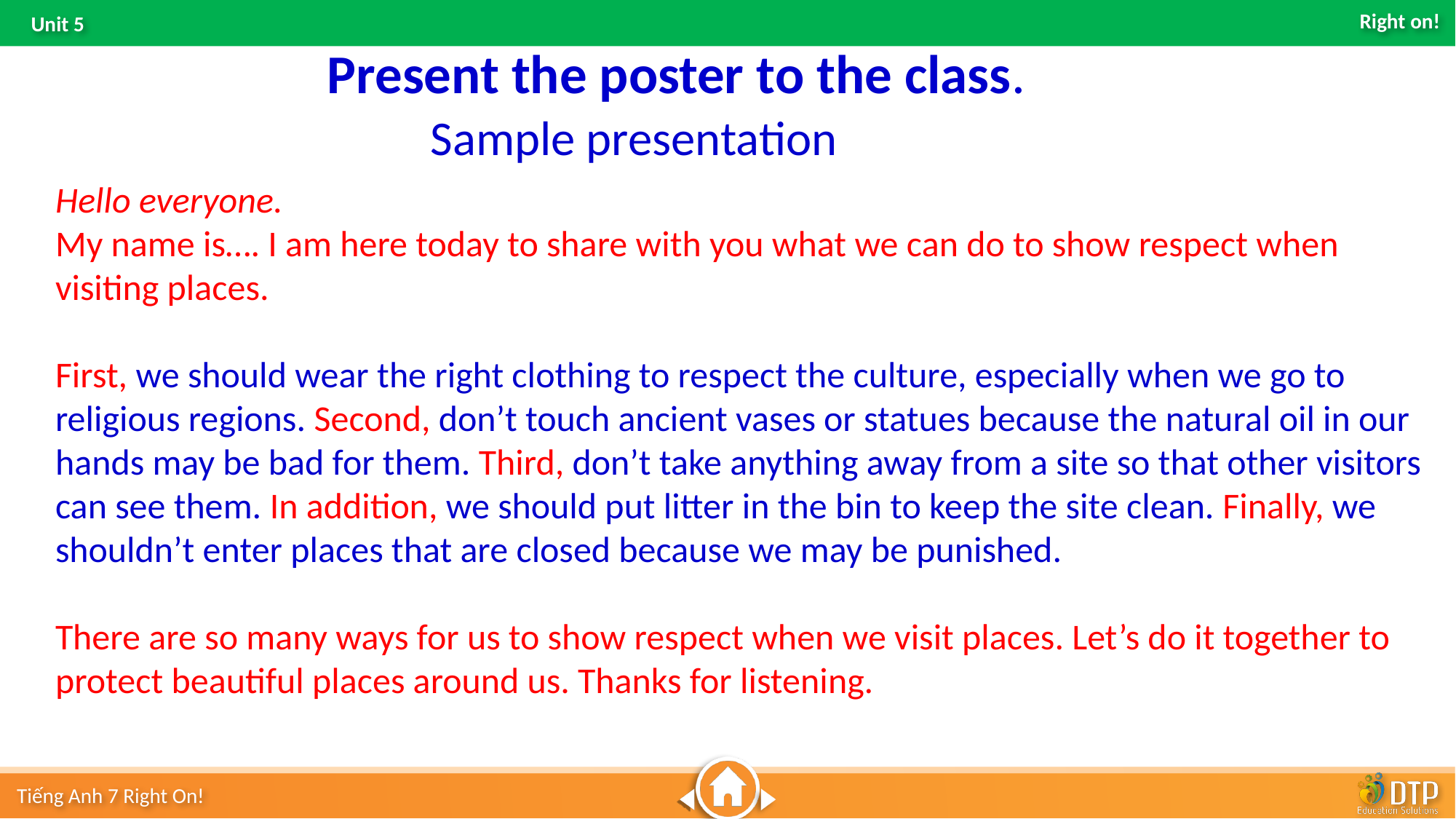

Present the poster to the class.
Sample presentation
Hello everyone.
My name is…. I am here today to share with you what we can do to show respect when visiting places.

First, we should wear the right clothing to respect the culture, especially when we go to religious regions. Second, don’t touch ancient vases or statues because the natural oil in our hands may be bad for them. Third, don’t take anything away from a site so that other visitors can see them. In addition, we should put litter in the bin to keep the site clean. Finally, we shouldn’t enter places that are closed because we may be punished.

There are so many ways for us to show respect when we visit places. Let’s do it together to protect beautiful places around us. Thanks for listening.